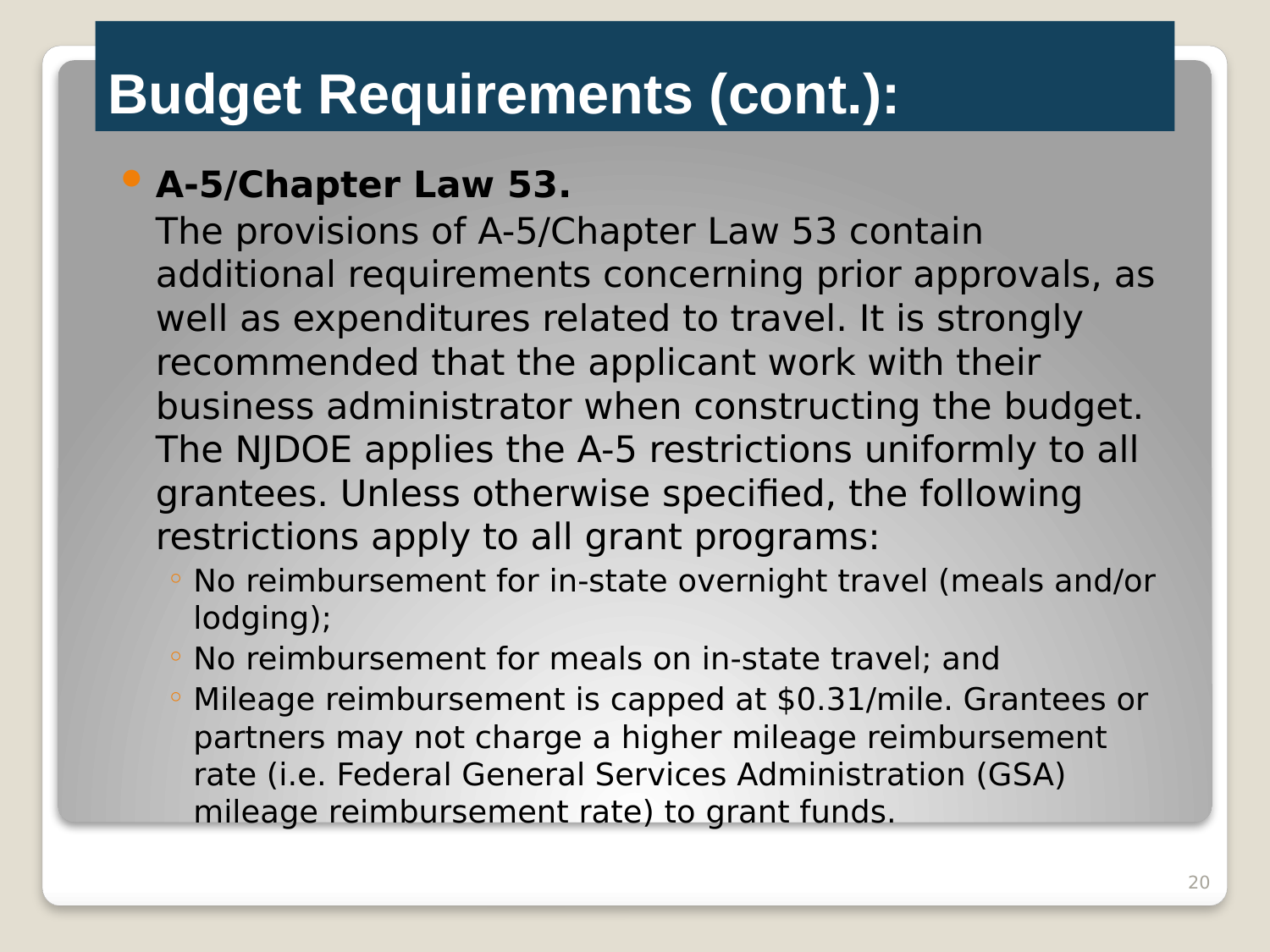

# Budget Requirements (cont.):
A-5/Chapter Law 53.
	The provisions of A-5/Chapter Law 53 contain additional requirements concerning prior approvals, as well as expenditures related to travel. It is strongly recommended that the applicant work with their business administrator when constructing the budget. The NJDOE applies the A-5 restrictions uniformly to all grantees. Unless otherwise specified, the following restrictions apply to all grant programs:
No reimbursement for in-state overnight travel (meals and/or lodging);
No reimbursement for meals on in-state travel; and
Mileage reimbursement is capped at $0.31/mile. Grantees or partners may not charge a higher mileage reimbursement rate (i.e. Federal General Services Administration (GSA) mileage reimbursement rate) to grant funds.

20